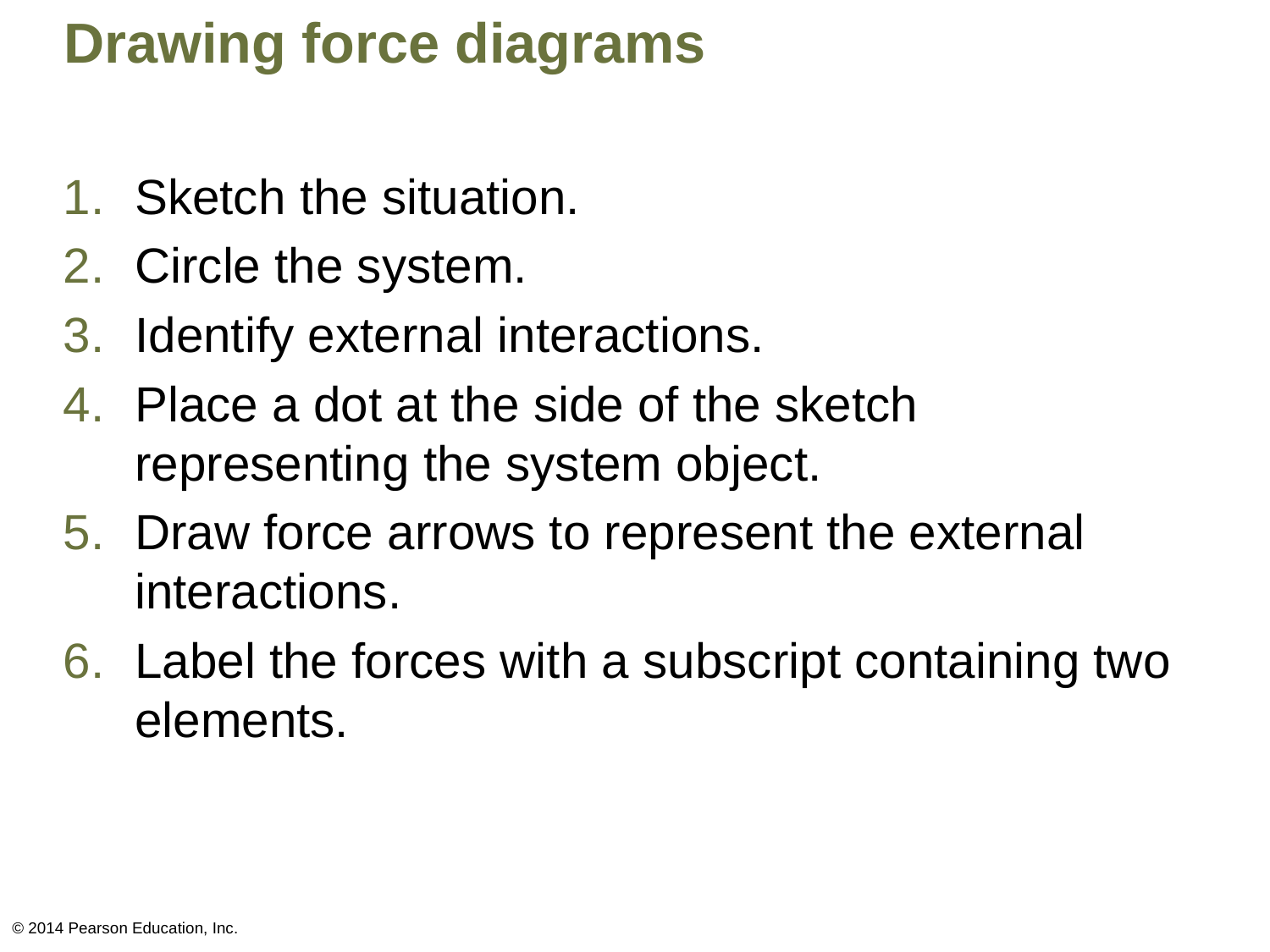

# Drawing force diagrams
Sketch the situation.
Circle the system.
Identify external interactions.
Place a dot at the side of the sketch representing the system object.
Draw force arrows to represent the external interactions.
Label the forces with a subscript containing two elements.
© 2014 Pearson Education, Inc.